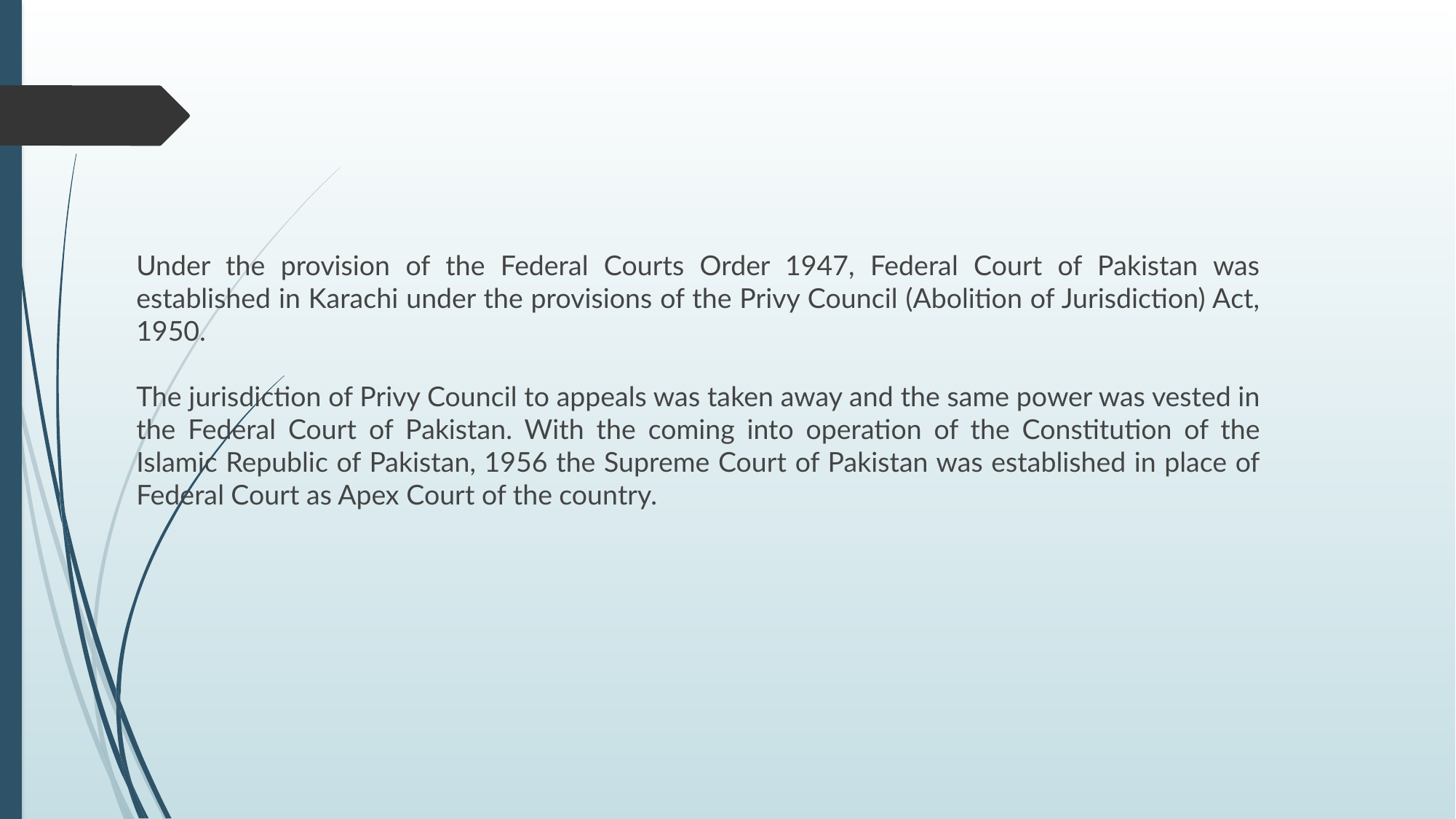

Under the provision of the Federal Courts Order 1947, Federal Court of Pakistan was established in Karachi under the provisions of the Privy Council (Abolition of Jurisdiction) Act, 1950.

The jurisdiction of Privy Council to appeals was taken away and the same power was vested in the Federal Court of Pakistan. With the coming into operation of the Constitution of the Islamic Republic of Pakistan, 1956 the Supreme Court of Pakistan was established in place of Federal Court as Apex Court of the country.